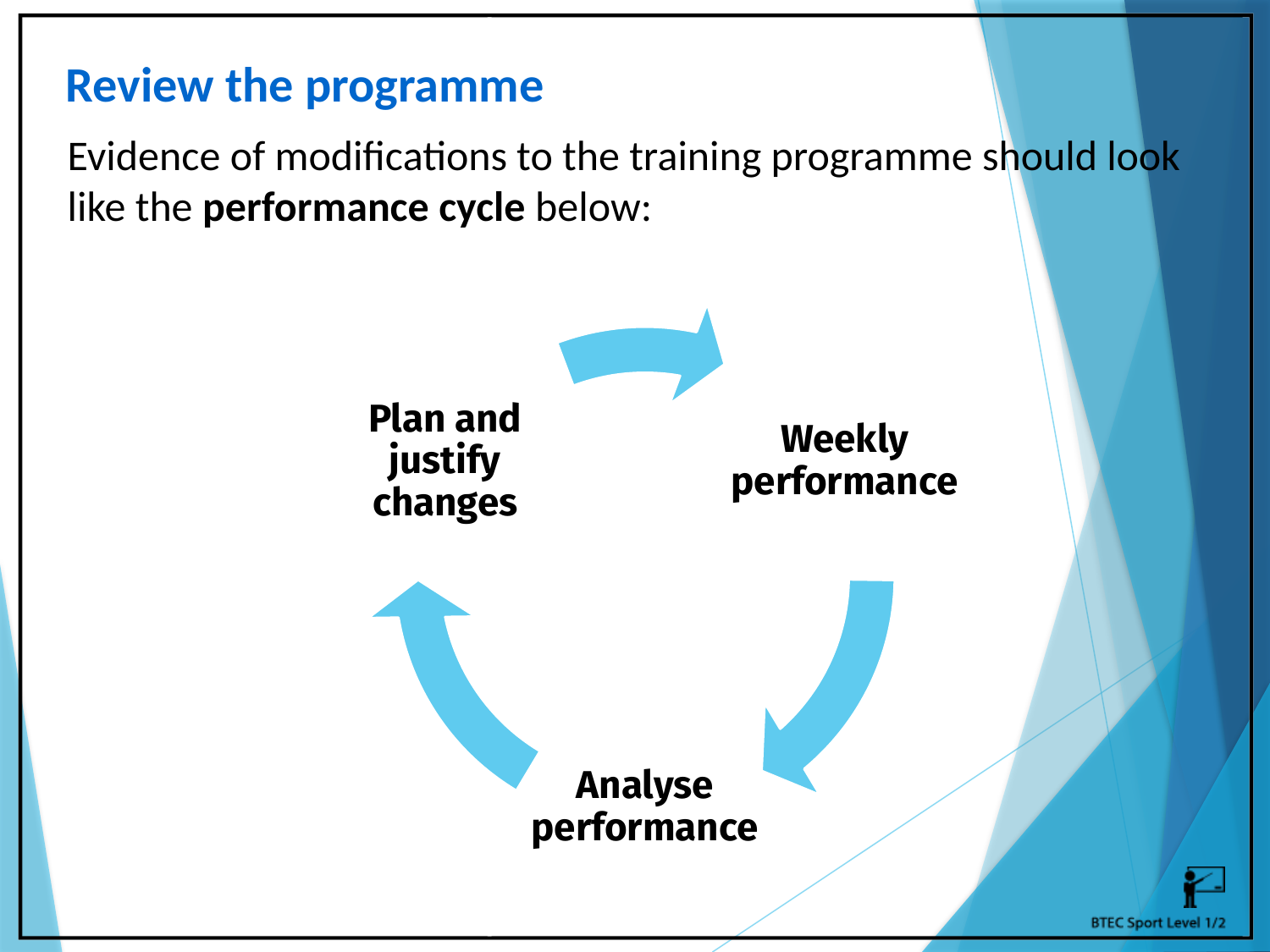

Review the programme
Evidence of modifications to the training programme should look like the performance cycle below:
Weekly performance
Analyse performance
Plan and justify changes